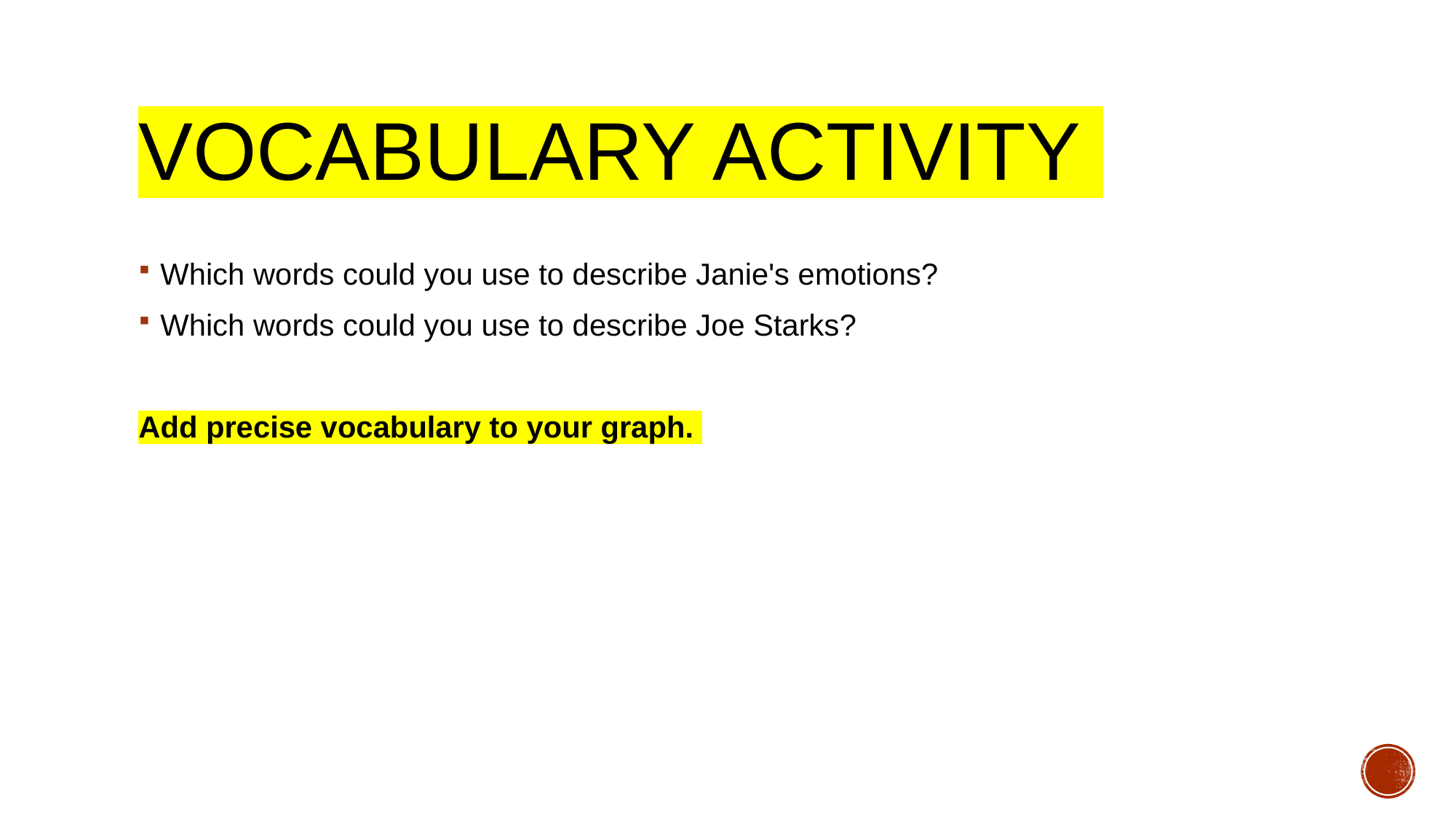

# Vocabulary activity
Which words could you use to describe Janie's emotions?
Which words could you use to describe Joe Starks?

Add precise vocabulary to your graph.